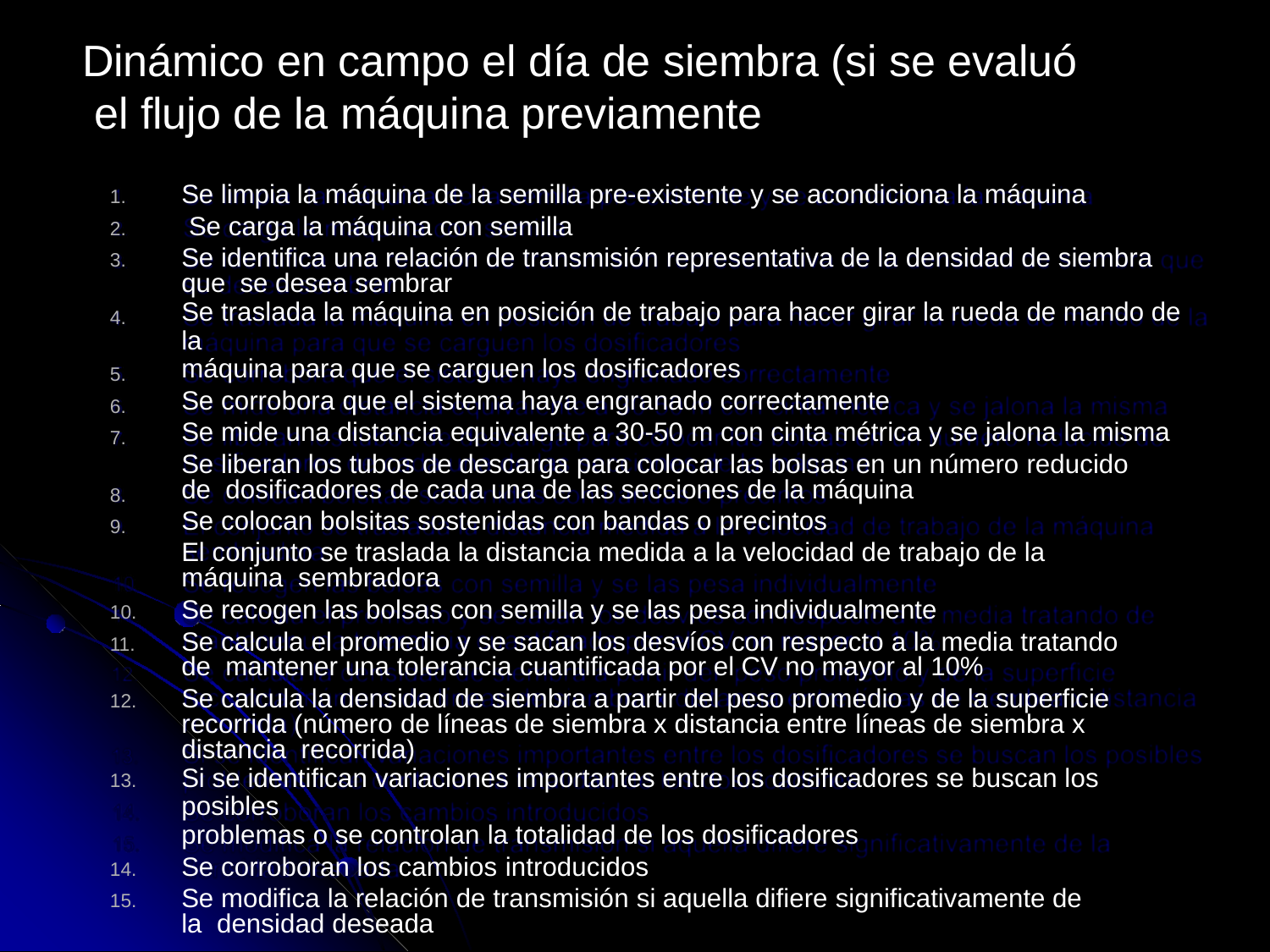

# Dinámico en campo el día de siembra (si se evaluó  el flujo de la máquina previamente

1.
2.
3.
Se limpia la máquina de la semilla pre-existente y se acondiciona la máquina  Se carga la máquina con semilla
Se identifica una relación de transmisión representativa de la densidad de siembra que  se desea sembrar
Se traslada la máquina en posición de trabajo para hacer girar la rueda de mando de la
máquina para que se carguen los dosificadores
Se corrobora que el sistema haya engranado correctamente
Se mide una distancia equivalente a 30-50 m con cinta métrica y se jalona la misma
Se liberan los tubos de descarga para colocar las bolsas en un número reducido de  dosificadores de cada una de las secciones de la máquina
Se colocan bolsitas sostenidas con bandas o precintos
El conjunto se traslada la distancia medida a la velocidad de trabajo de la máquina  sembradora
Se recogen las bolsas con semilla y se las pesa individualmente
Se calcula el promedio y se sacan los desvíos con respecto a la media tratando de  mantener una tolerancia cuantificada por el CV no mayor al 10%
Se calcula la densidad de siembra a partir del peso promedio y de la superficie  recorrida (número de líneas de siembra x distancia entre líneas de siembra x distancia  recorrida)
Si se identifican variaciones importantes entre los dosificadores se buscan los posibles
problemas o se controlan la totalidad de los dosificadores
Se corroboran los cambios introducidos
Se modifica la relación de transmisión si aquella difiere significativamente de la  densidad deseada

4.

5.
6.
7.

8.
9.